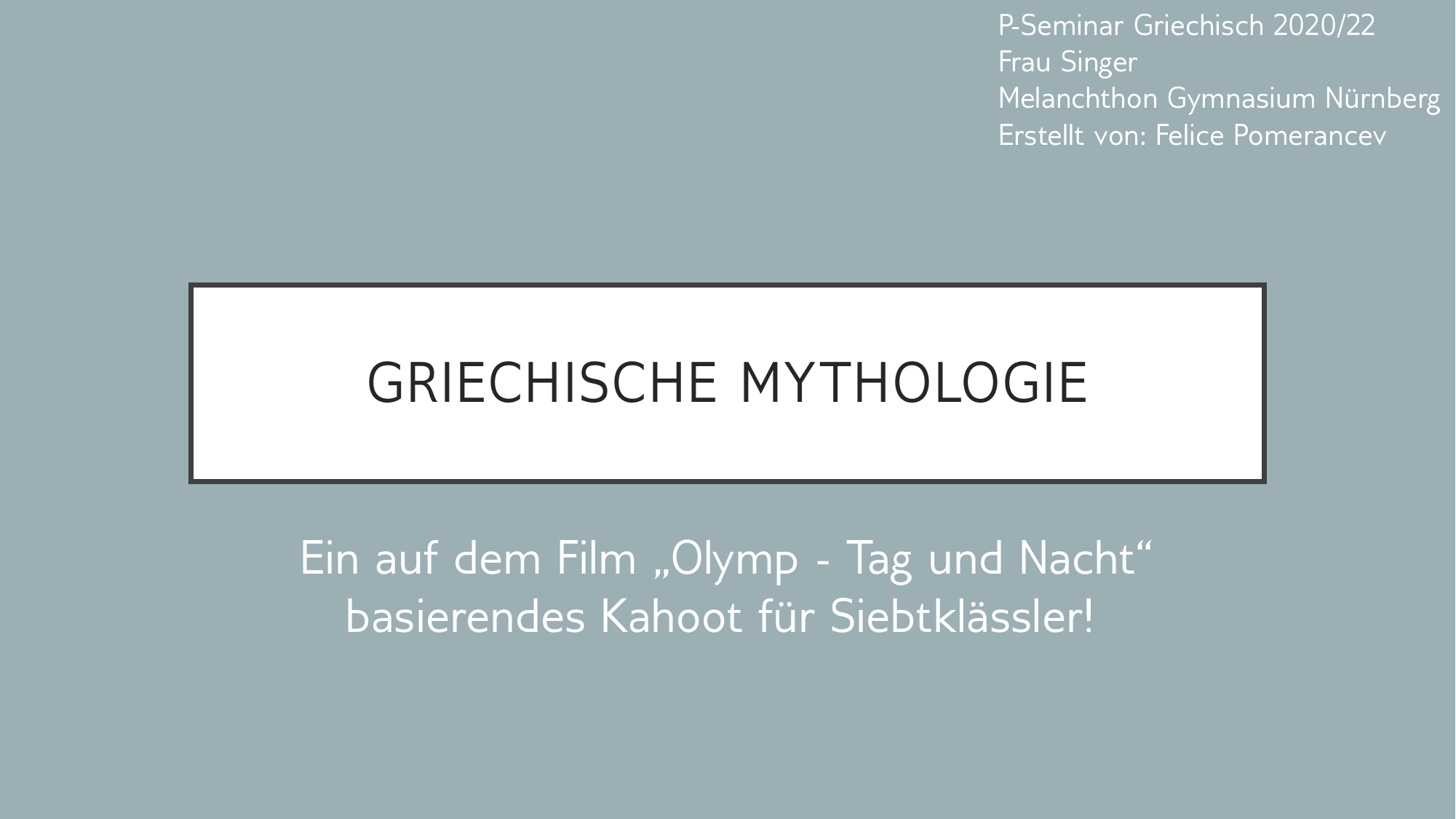

P-Seminar Griechisch 2020/22
Frau Singer
Melanchthon Gymnasium Nürnberg
Erstellt von: Felice Pomerancev
# Griechische Mythologie
Ein auf dem Film „Olymp - Tag und Nacht“ basierendes Kahoot für Siebtklässler!